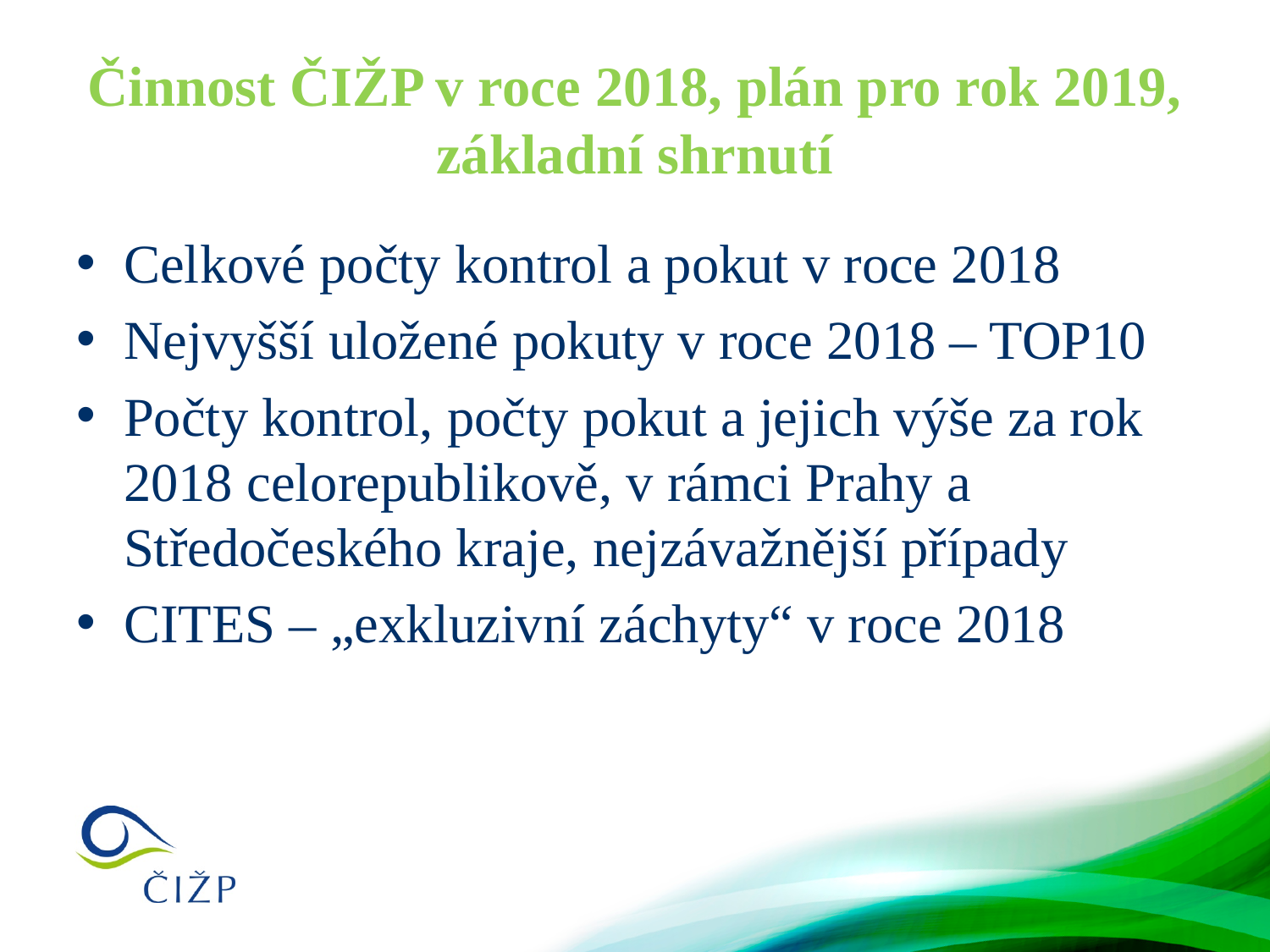

# Činnost ČIŽP v roce 2018, plán pro rok 2019, základní shrnutí
Celkové počty kontrol a pokut v roce 2018
Nejvyšší uložené pokuty v roce 2018 – TOP10
Počty kontrol, počty pokut a jejich výše za rok 2018 celorepublikově, v rámci Prahy a Středočeského kraje, nejzávažnější případy
CITES – „exkluzivní záchyty“ v roce 2018